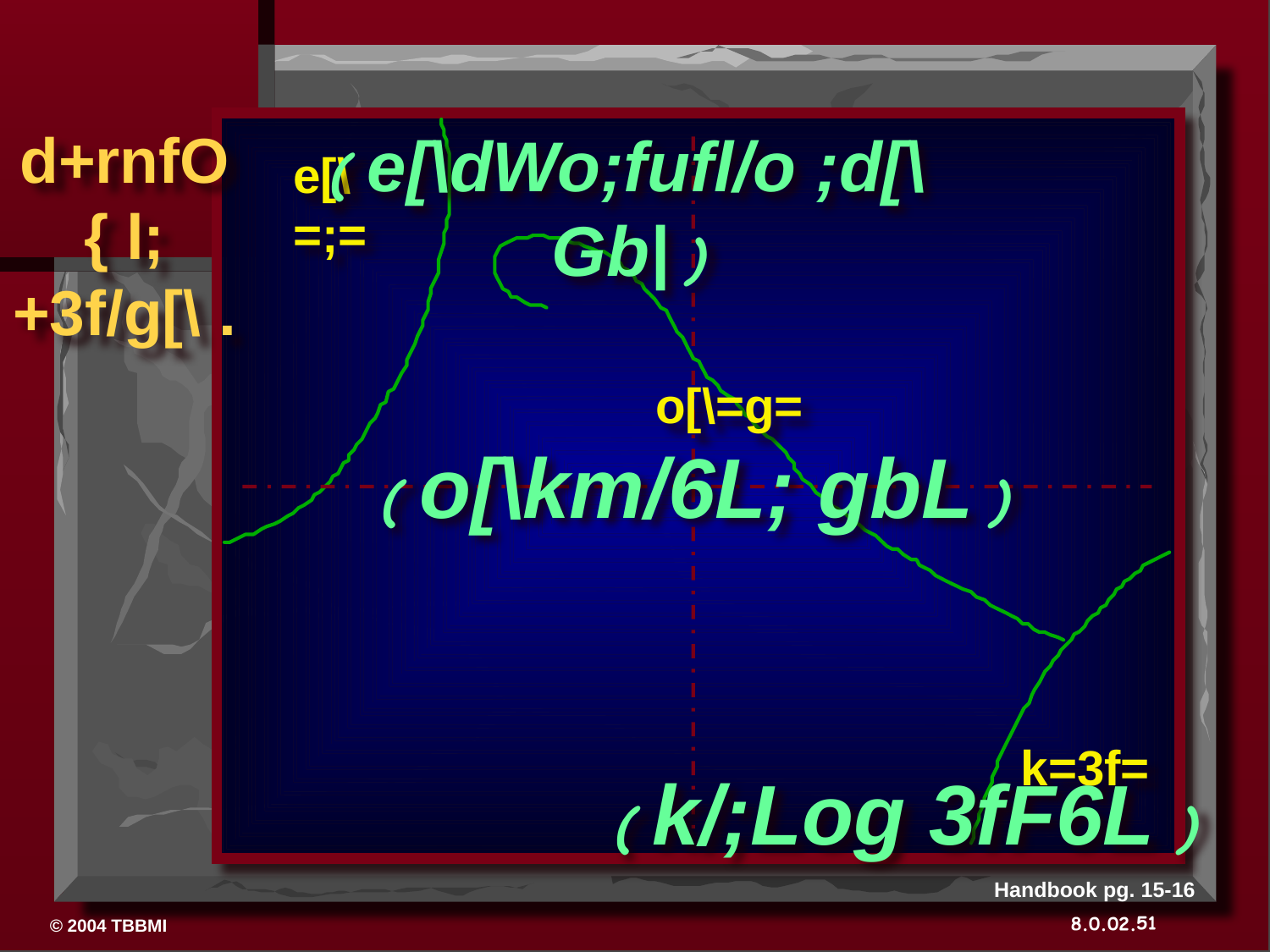

( e[\dWo;fufl/o ;d[\Gb| )

e[\=;=

o[\=g=

( o[\km/6L; gbL )

k=3f=
( k/;Log 3fF6L )

Handbook pg. 15-16
51